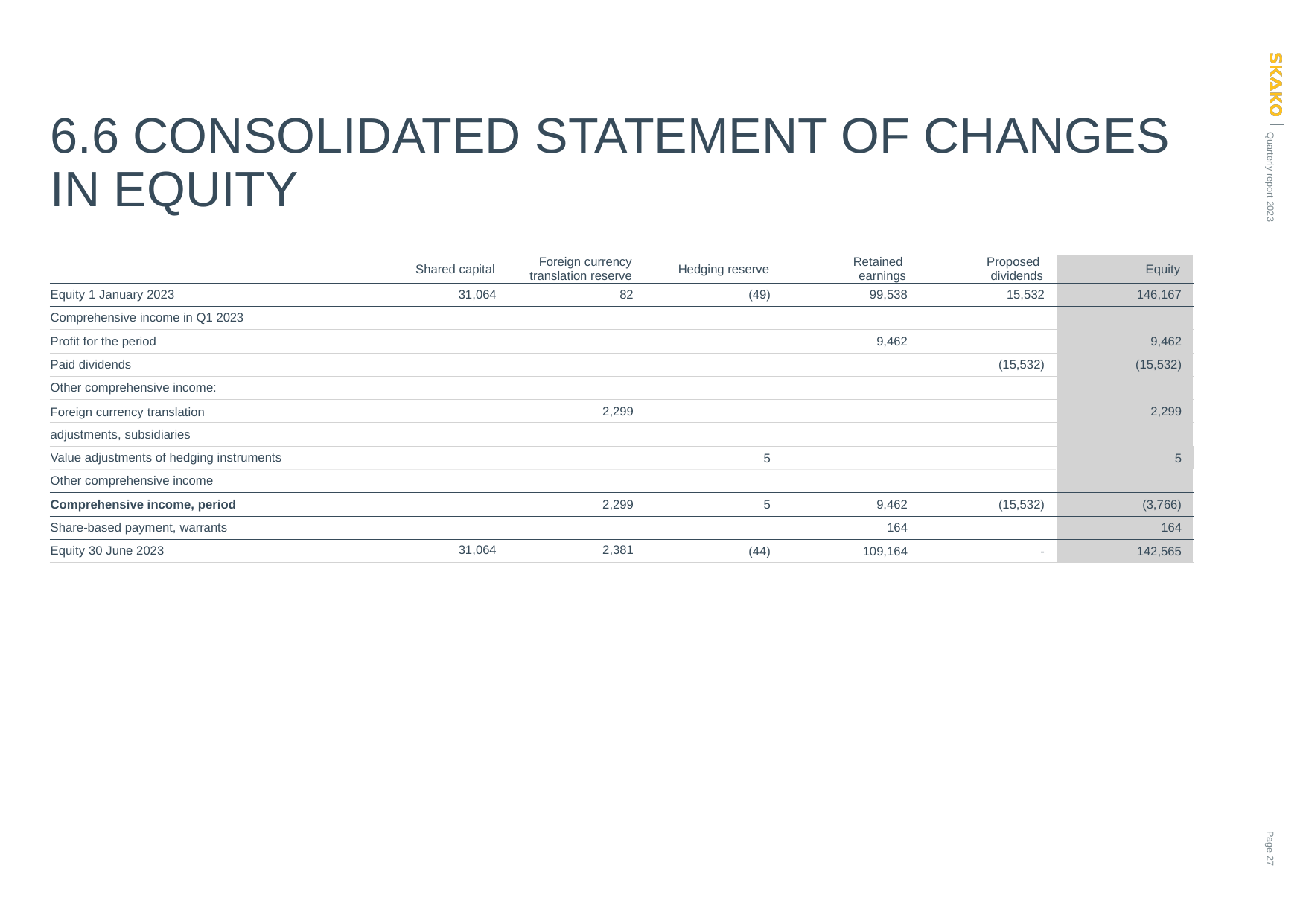

# 6.6 CONSOLIDATED STATEMENT OF CHANGES IN EQUITY
|  | Shared capital | Foreign currency translation reserve | Hedging reserve | Retained earnings | Proposed dividends | Equity |
| --- | --- | --- | --- | --- | --- | --- |
| Equity 1 January 2023 | 31,064 | 82 | (49) | 99,538 | 15,532 | 146,167 |
| Comprehensive income in Q1 2023 |  |  |  |  |  |  |
| Profit for the period |  |  |  | 9,462 |  | 9,462 |
| Paid dividends |  |  |  |  | (15,532) | (15,532) |
| Other comprehensive income: |  |  |  |  |  |  |
| Foreign currency translation |  | 2,299 |  |  |  | 2,299 |
| adjustments, subsidiaries |  |  |  |  |  |  |
| Value adjustments of hedging instruments |  |  | 5 |  |  | 5 |
| Other comprehensive income |  |  |  |  |  |  |
| Comprehensive income, period |  | 2,299 | 5 | 9,462 | (15,532) | (3,766) |
| Share-based payment, warrants |  |  |  | 164 |  | 164 |
| Equity 30 June 2023 | 31,064 | 2,381 | (44) | 109,164 | - | 142,565 |